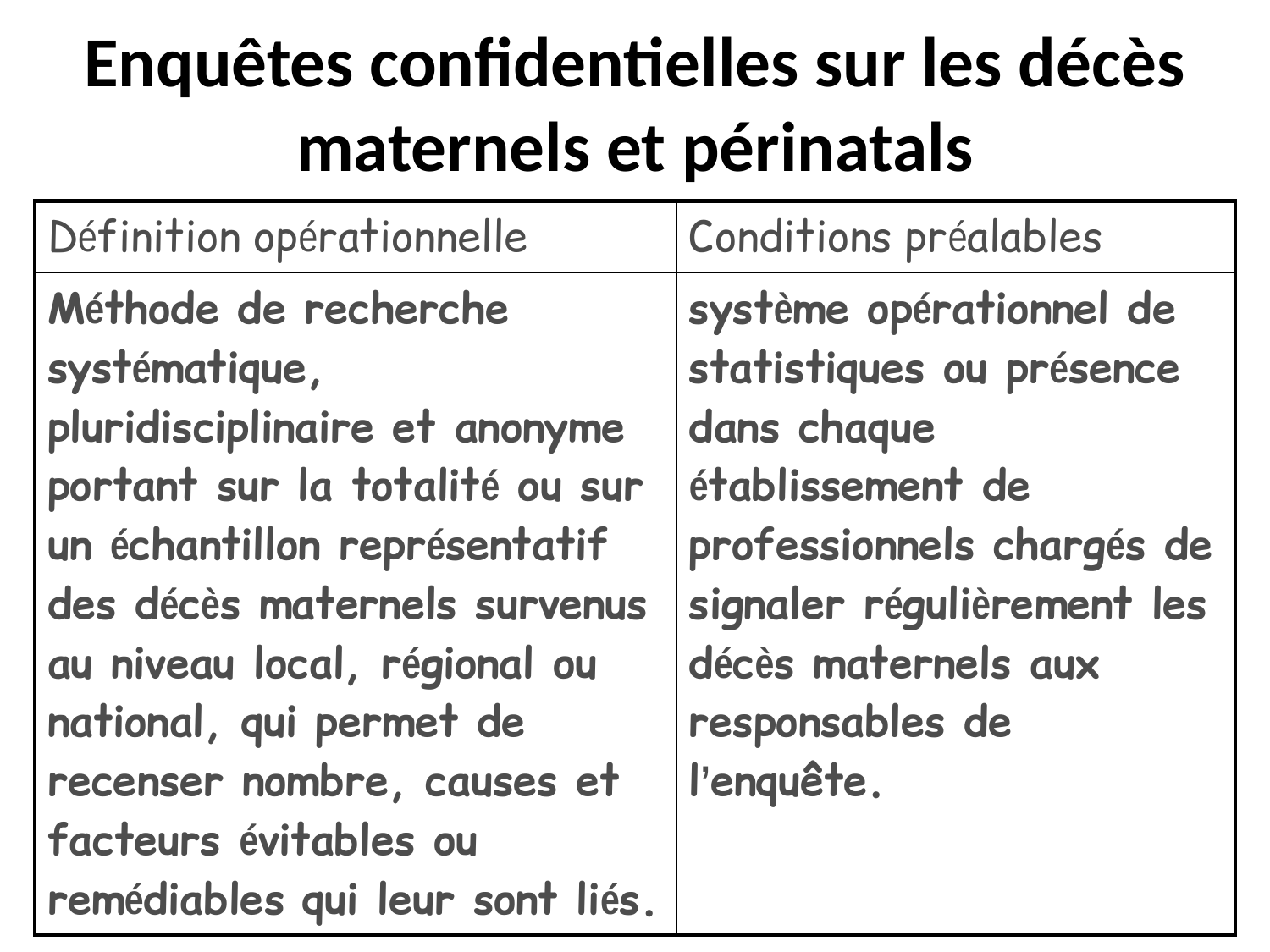

# Enquêtes confidentielles sur les décès maternels et périnatals

| Définition opérationnelle | Conditions préalables |
| --- | --- |
| Méthode de recherche systématique, pluridisciplinaire et anonyme portant sur la totalité ou sur un échantillon représentatif des décès maternels survenus au niveau local, régional ou national, qui permet de recenser nombre, causes et facteurs évitables ou remédiables qui leur sont liés. | système opérationnel de statistiques ou présence dans chaque établissement de professionnels chargés de signaler régulièrement les décès maternels aux responsables de l’enquête. |